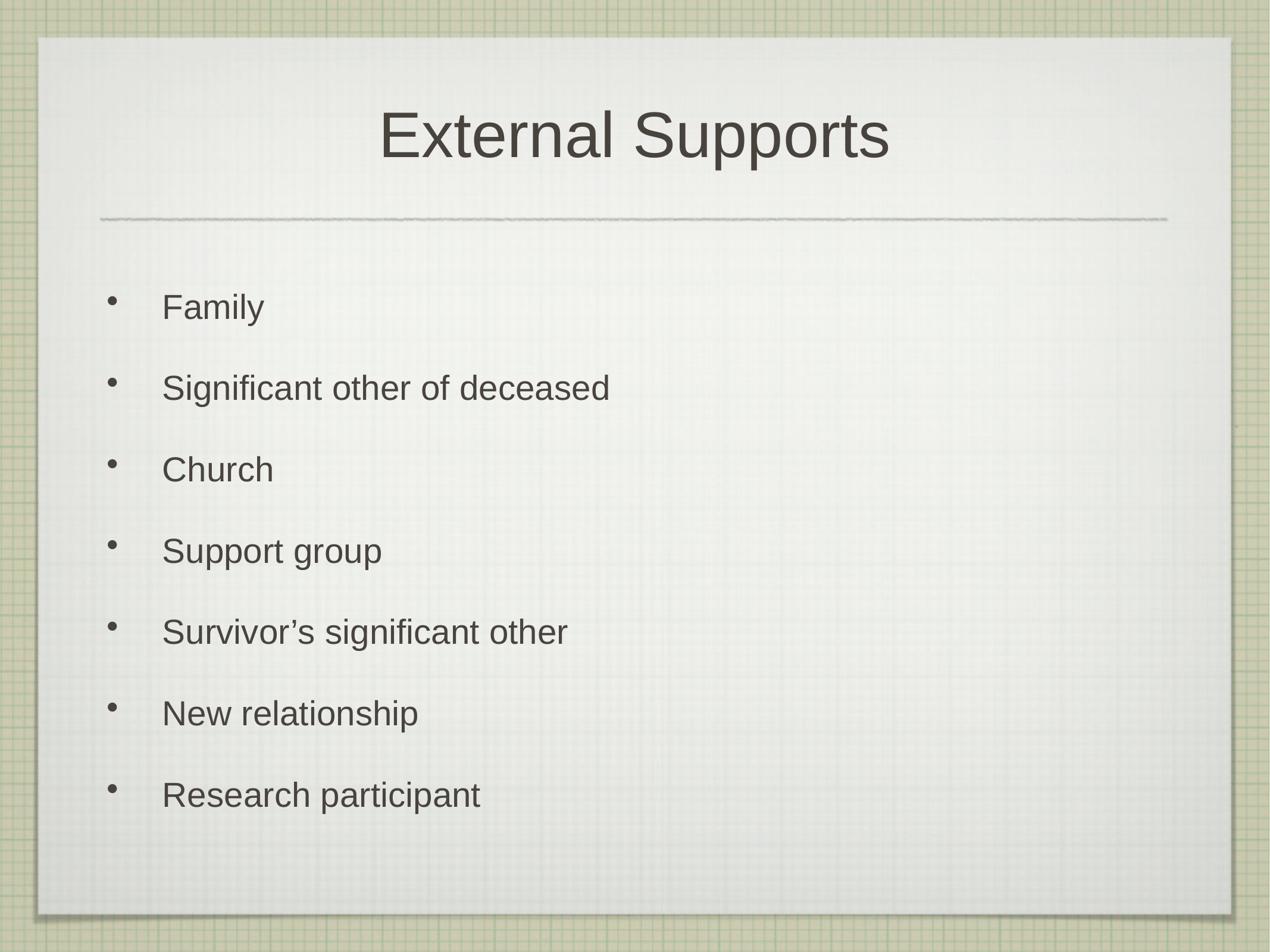

# External Supports
Family
Significant other of deceased
Church
Support group
Survivor’s significant other
New relationship
Research participant